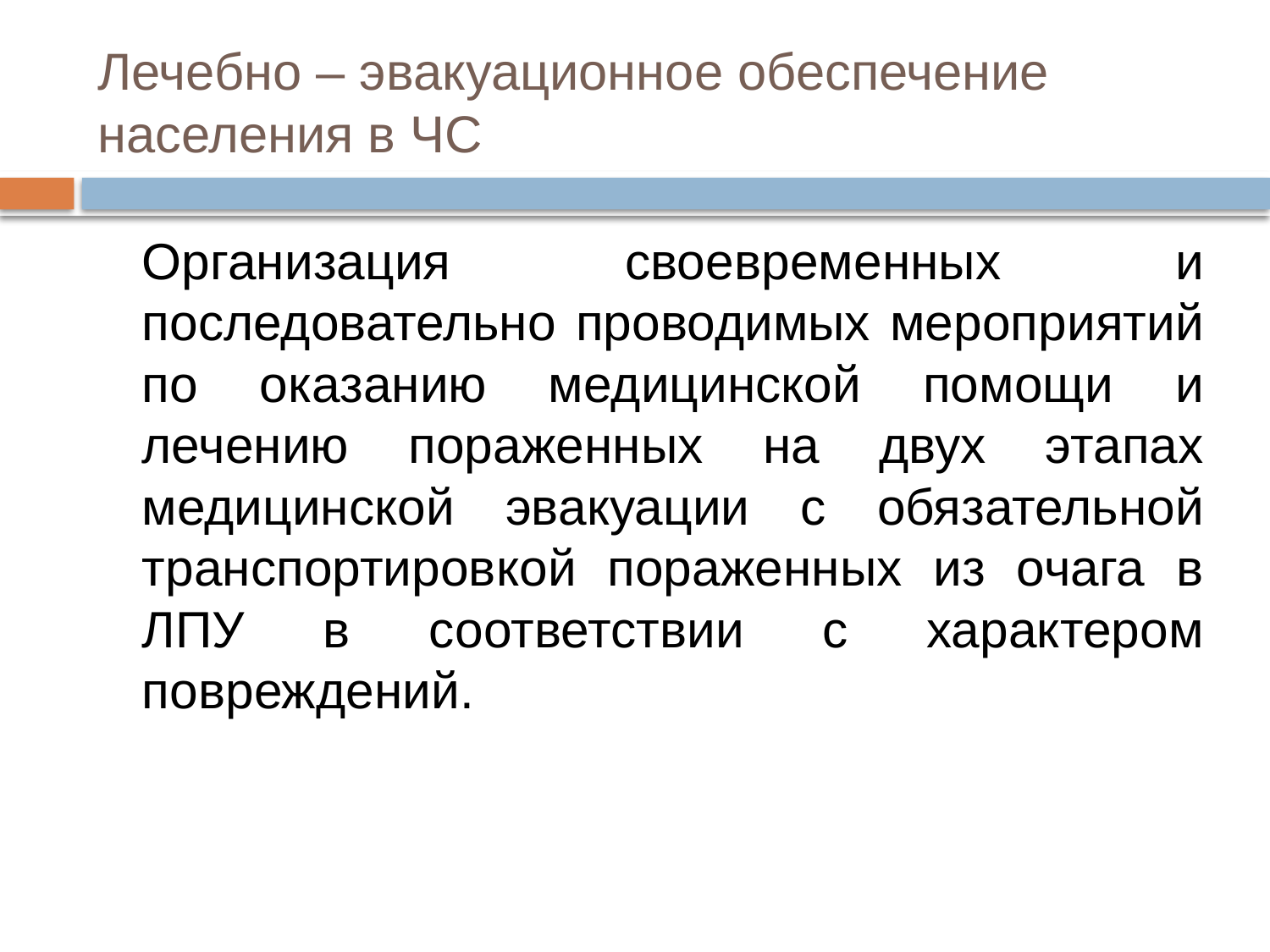

# Лечебно – эвакуационное обеспечение населения в ЧС
	Организация своевременных и последовательно проводимых мероприятий по оказанию медицинской помощи и лечению пораженных на двух этапах медицинской эвакуации с обязательной транспортировкой пораженных из очага в ЛПУ в соответствии с характером повреждений.